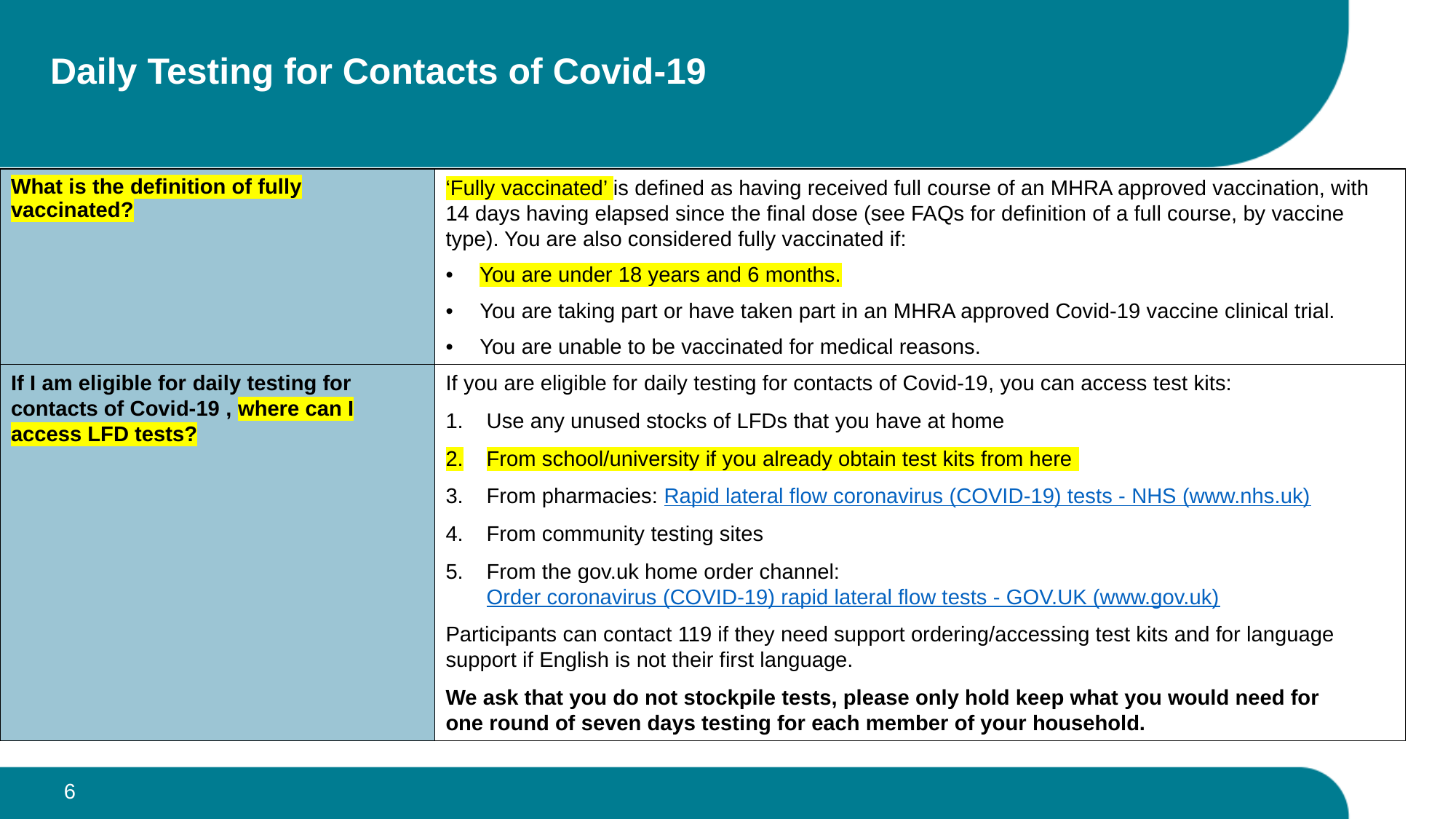

# Daily Testing for Contacts of Covid-19
| What is the definition of fully vaccinated? | ‘Fully vaccinated’ is defined as having received full course of an MHRA approved vaccination, with 14 days having elapsed since the final dose (see FAQs for definition of a full course, by vaccine type). You are also considered fully vaccinated if: You are under 18 years and 6 months. You are taking part or have taken part in an MHRA approved Covid-19 vaccine clinical trial. You are unable to be vaccinated for medical reasons. |
| --- | --- |
| If I am eligible for daily testing for contacts of Covid-19 , where can I access LFD tests? | If you are eligible for daily testing for contacts of Covid-19, you can access test kits: Use any unused stocks of LFDs that you have at home  From school/university if you already obtain test kits from here  From pharmacies: Rapid lateral flow coronavirus (COVID-19) tests - NHS (www.nhs.uk) From community testing sites From the gov.uk home order channel: Order coronavirus (COVID-19) rapid lateral flow tests - GOV.UK (www.gov.uk) Participants can contact 119 if they need support ordering/accessing test kits and for language support if English is not their first language.  We ask that you do not stockpile tests, please only hold keep what you would need for one round of seven days testing for each member of your household. |
6